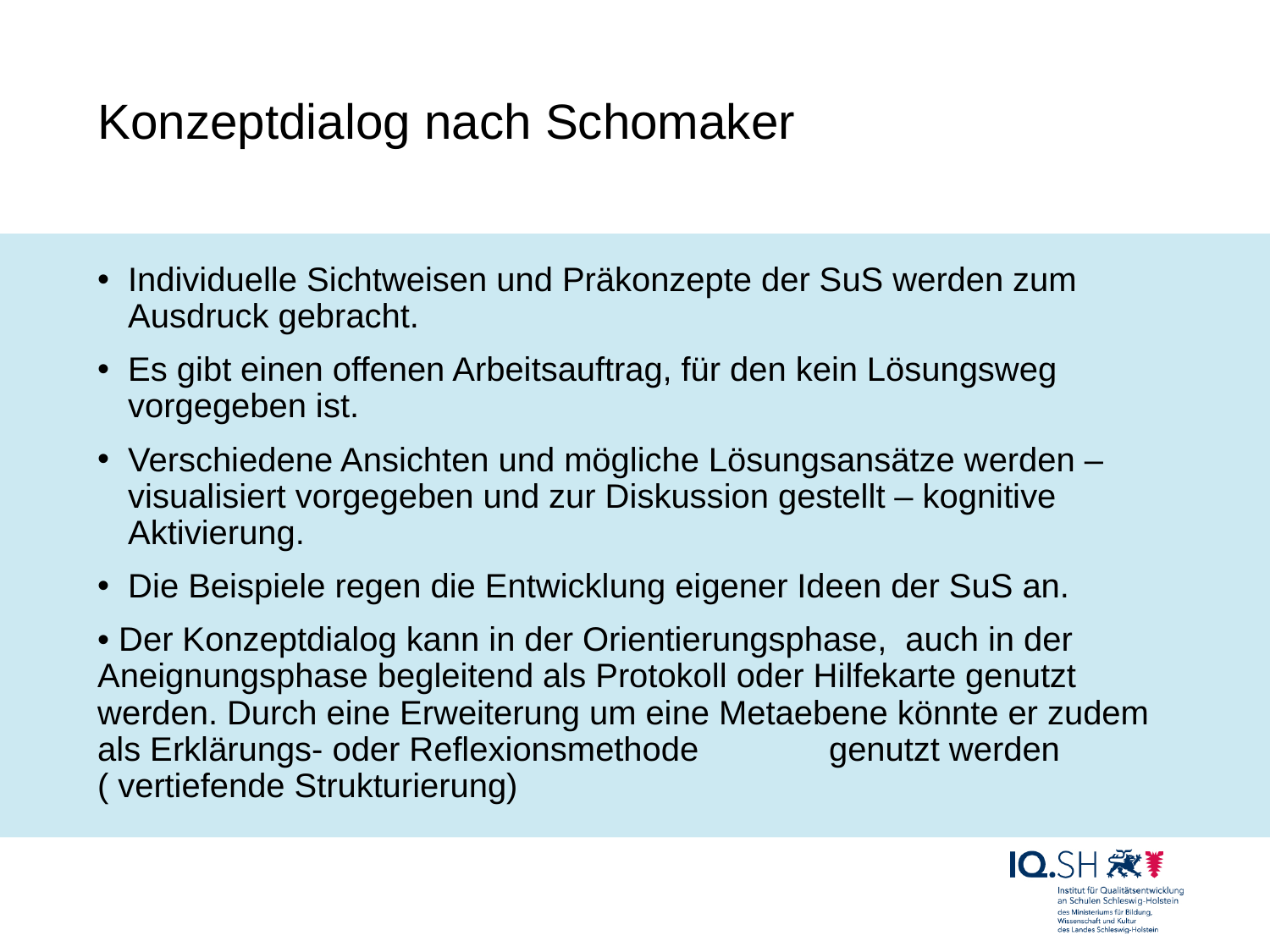

# Konzeptdialog nach Schomaker
Individuelle Sichtweisen und Präkonzepte der SuS werden zum Ausdruck gebracht.
Es gibt einen offenen Arbeitsauftrag, für den kein Lösungsweg vorgegeben ist.
Verschiedene Ansichten und mögliche Lösungsansätze werden – visualisiert vorgegeben und zur Diskussion gestellt – kognitive Aktivierung.
Die Beispiele regen die Entwicklung eigener Ideen der SuS an.
• Der Konzeptdialog kann in der Orientierungsphase,  auch in der Aneignungsphase begleitend als Protokoll oder Hilfekarte genutzt werden. Durch eine Erweiterung um eine Metaebene könnte er zudem als Erklärungs- oder Reflexionsmethode 	genutzt werden        ( vertiefende Strukturierung)